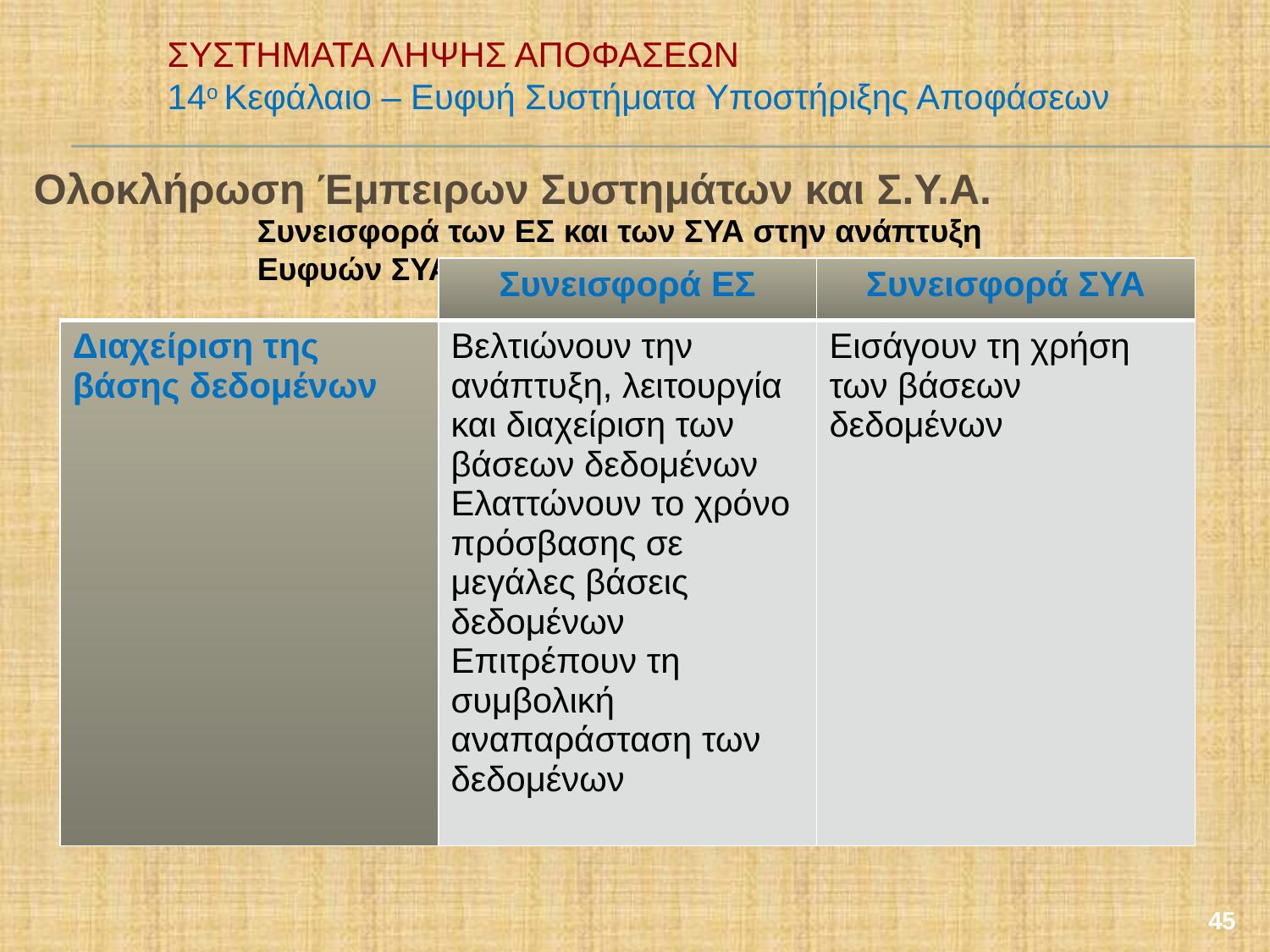

# ΣΥΣΤΗΜΑΤΑ ΛΗΨΗΣ ΑΠΟΦΑΣΕΩΝ 14ο Κεφάλαιο – Ευφυή Συστήματα Υποστήριξης Αποφάσεων
Ολοκλήρωση Έμπειρων Συστημάτων και Σ.Υ.Α.
Συνεισφορά των ΕΣ και των ΣΥΑ στην ανάπτυξη Ευφυών ΣΥΑ
|  | Συνεισφορά ΕΣ | Συνεισφορά ΣΥΑ |
| --- | --- | --- |
| Διαχείριση της βάσης δεδομένων | Βελτιώνουν την ανάπτυξη, λειτουργία και διαχείριση των βάσεων δεδομένων Ελαττώνουν το χρόνο πρόσβασης σε μεγάλες βάσεις δεδομένων Επιτρέπουν τη συμβολική αναπαράσταση των δεδομένων | Εισάγουν τη χρήση των βάσεων δεδομένων |
45